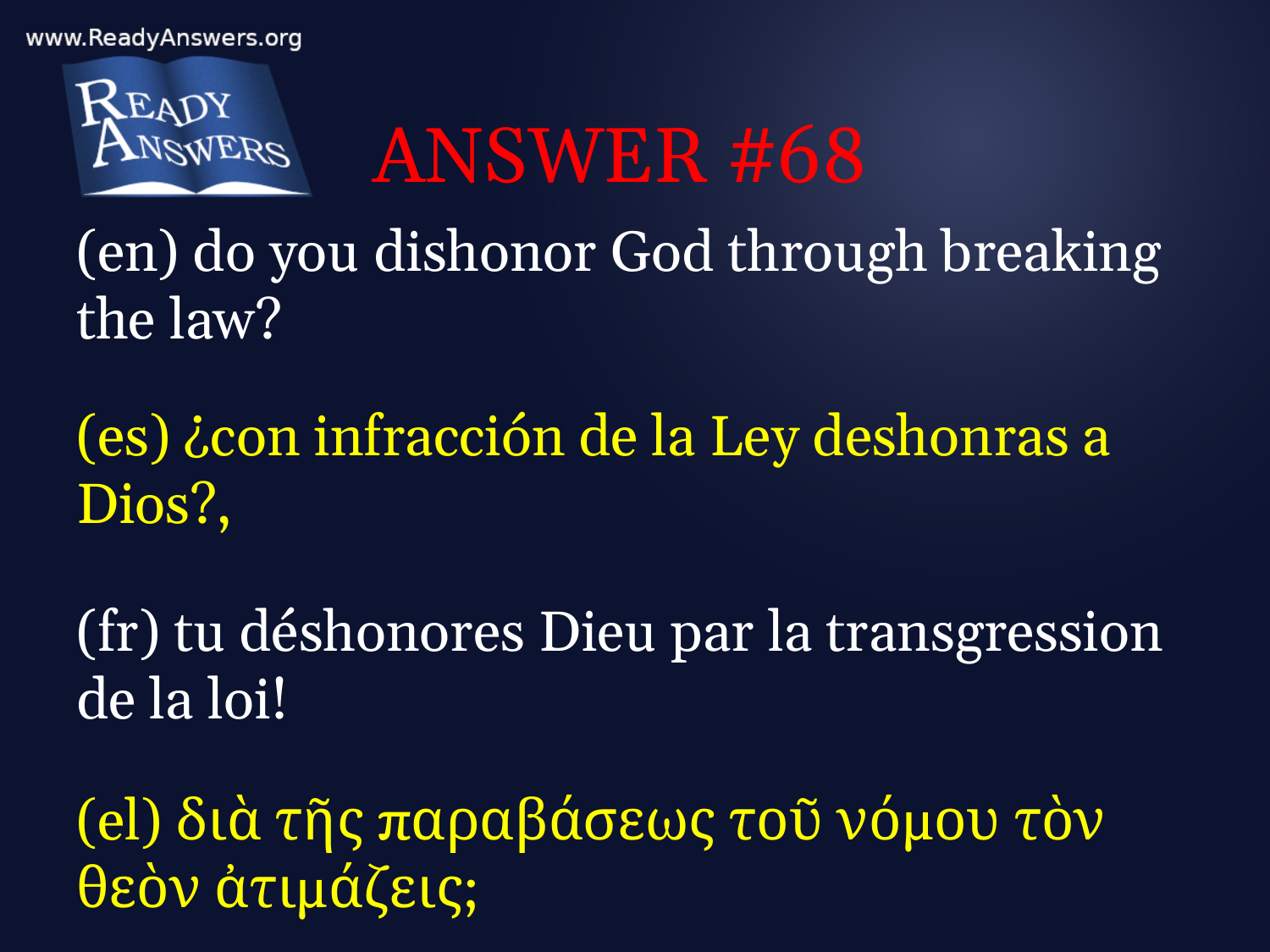

# ANSWER #68
(en) do you dishonor God through breaking the law?
(es) ¿con infracción de la Ley deshonras a Dios?,
(fr) tu déshonores Dieu par la transgression de la loi!
(el) διὰ τῆς παραβάσεως τοῦ νόμου τὸν θεὸν ἀτιμάζεις;